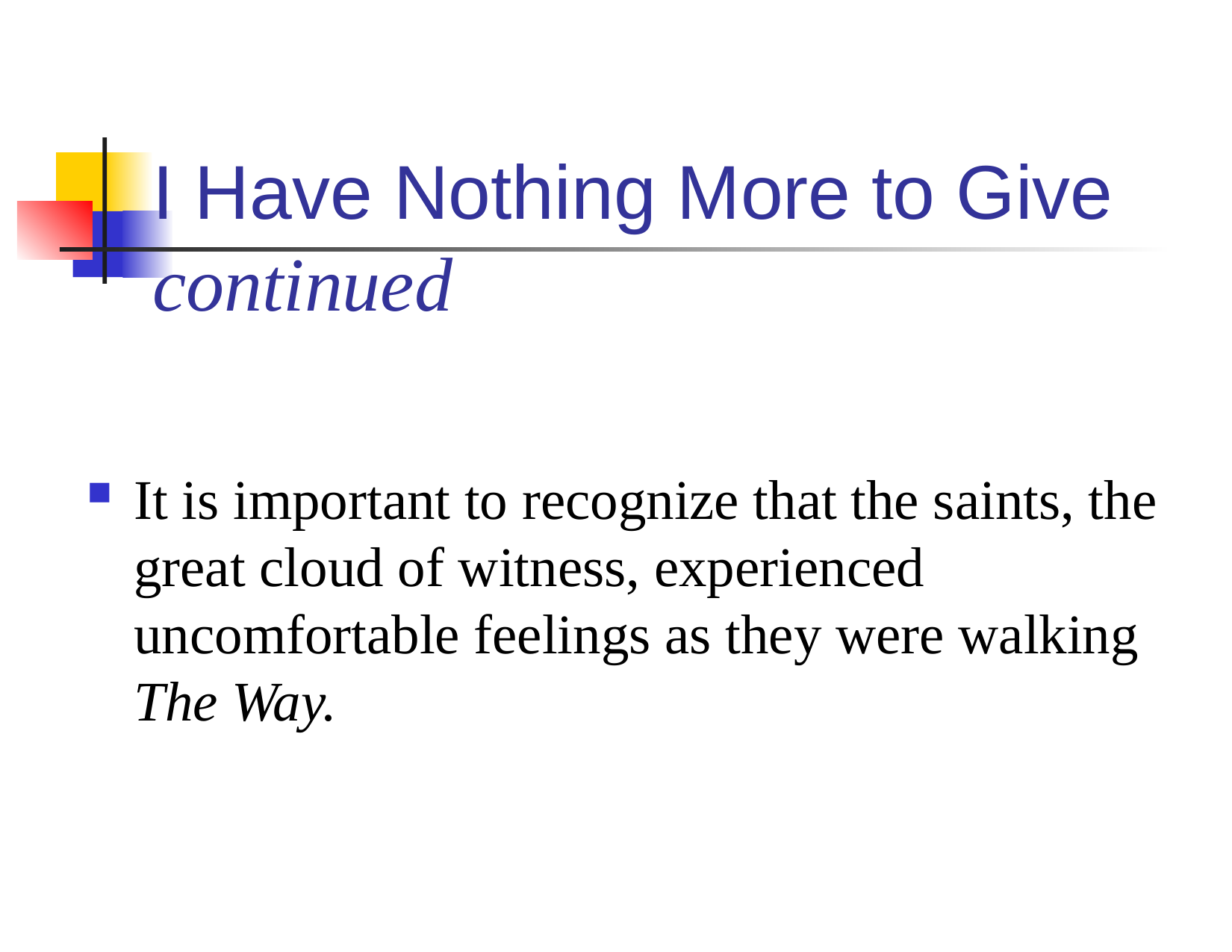

# I Have Nothing More to Give continued
It is important to recognize that the saints, the great cloud of witness, experienced uncomfortable feelings as they were walking The Way.